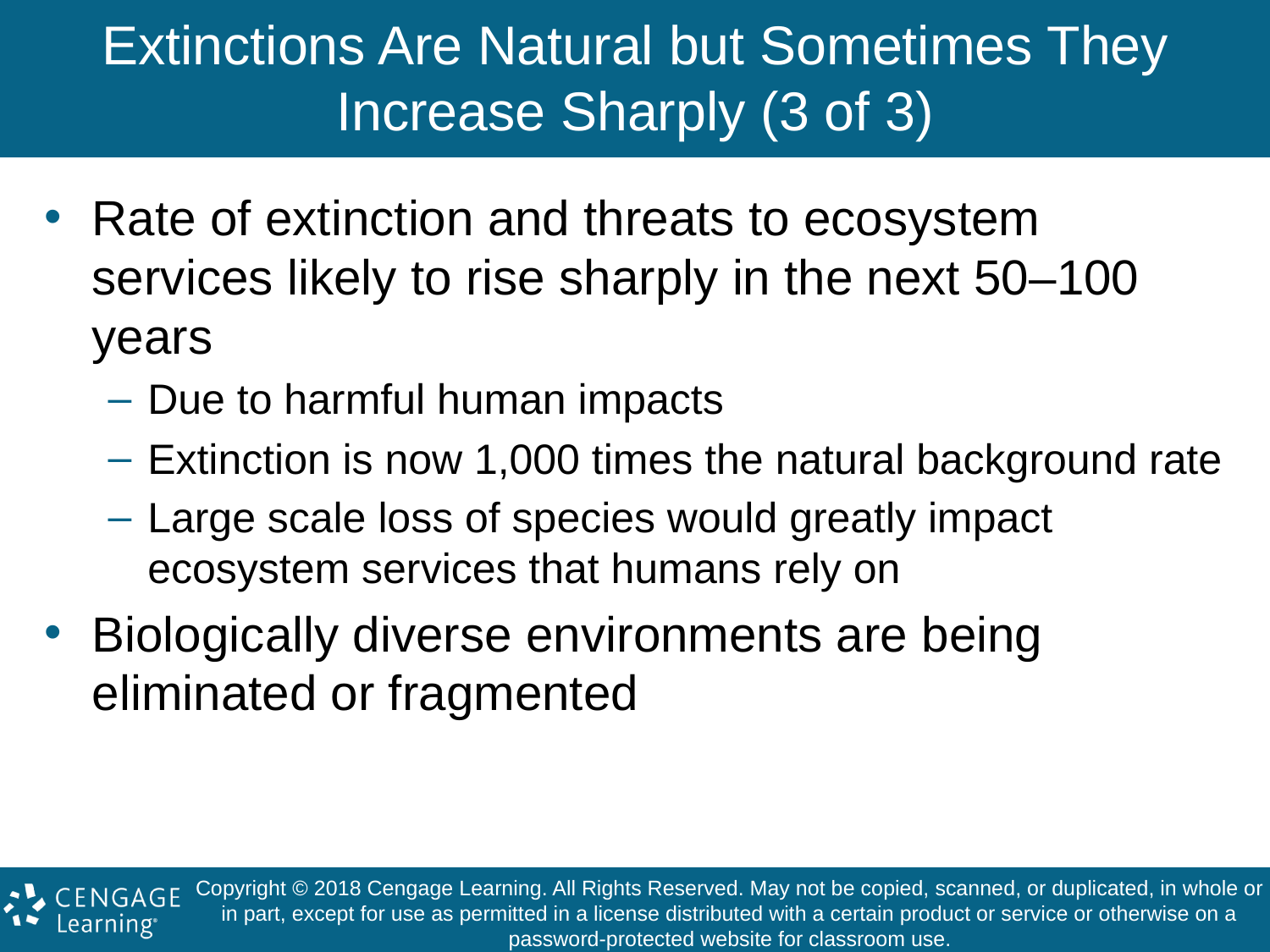

# Extinctions Are Natural but Sometimes They Increase Sharply (3 of 3)
Rate of extinction and threats to ecosystem services likely to rise sharply in the next 50–100 years
Due to harmful human impacts
Extinction is now 1,000 times the natural background rate
Large scale loss of species would greatly impact ecosystem services that humans rely on
Biologically diverse environments are being eliminated or fragmented